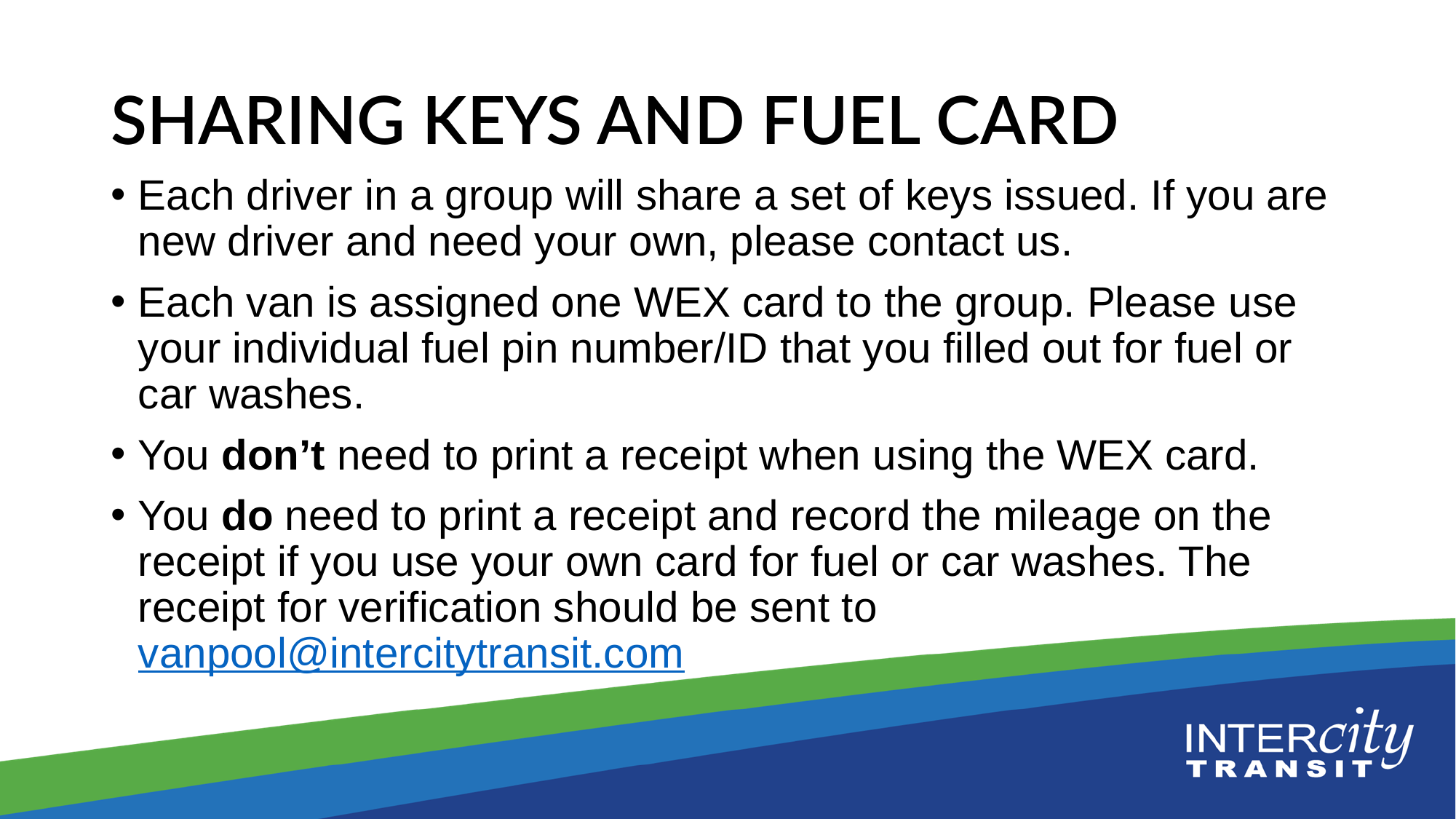

# SHARING keys and fuel card
Each driver in a group will share a set of keys issued. If you are  new driver and need your own, please contact us.
Each van is assigned one WEX card to the group. Please use your individual fuel pin number/ID that you filled out for fuel or car washes.
You don’t need to print a receipt when using the WEX card.
You do need to print a receipt and record the mileage on the receipt if you use your own card for fuel or car washes. The receipt for verification should be sent to vanpool@intercitytransit.com